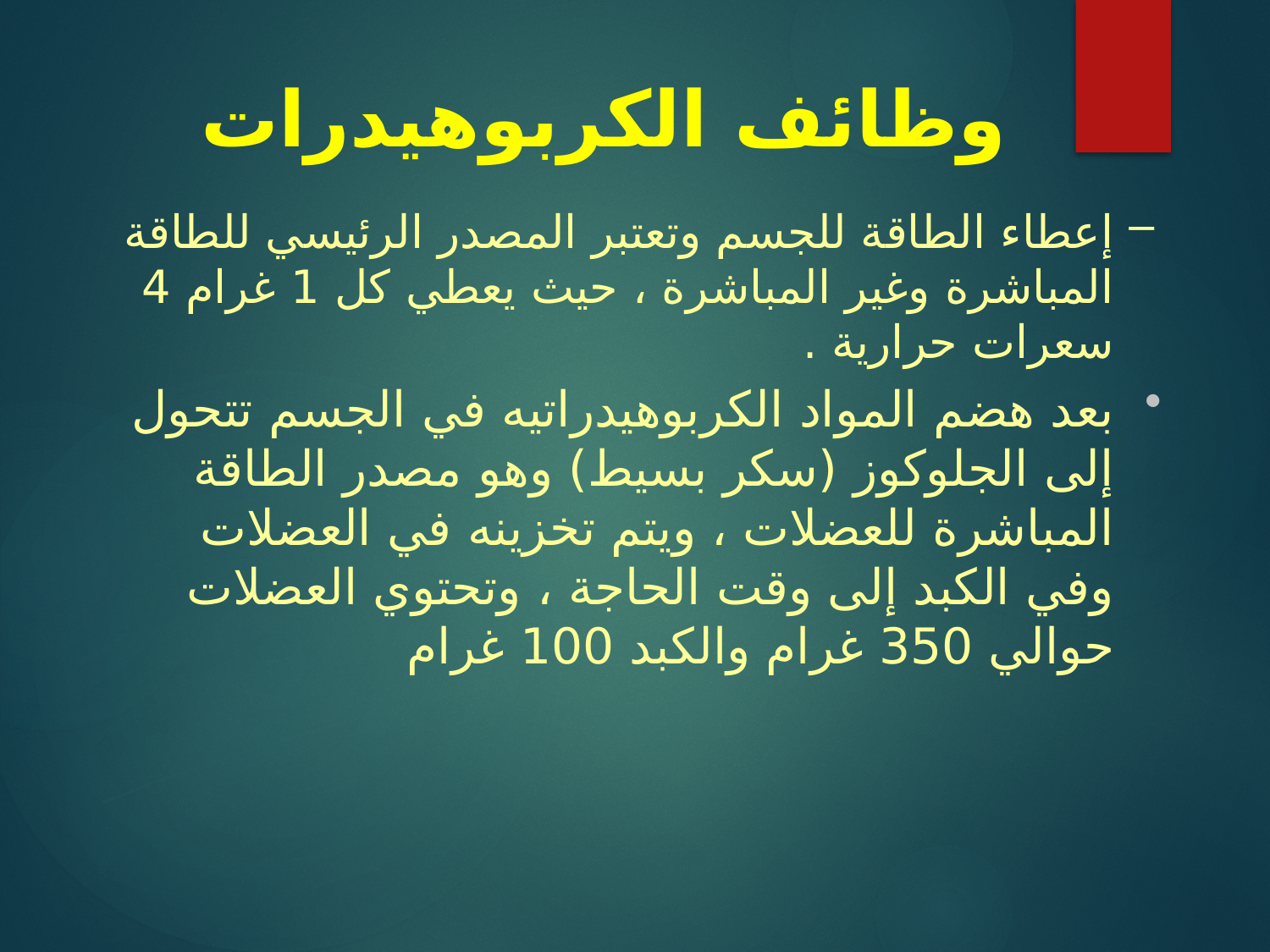

# وظائف الكربوهيدرات
إعطاء الطاقة للجسم وتعتبر المصدر الرئيسي للطاقة المباشرة وغير المباشرة ، حيث يعطي كل 1 غرام 4 سعرات حرارية .
بعد هضم المواد الكربوهيدراتيه في الجسم تتحول إلى الجلوكوز (سكر بسيط) وهو مصدر الطاقة المباشرة للعضلات ، ويتم تخزينه في العضلات وفي الكبد إلى وقت الحاجة ، وتحتوي العضلات حوالي 350 غرام والكبد 100 غرام